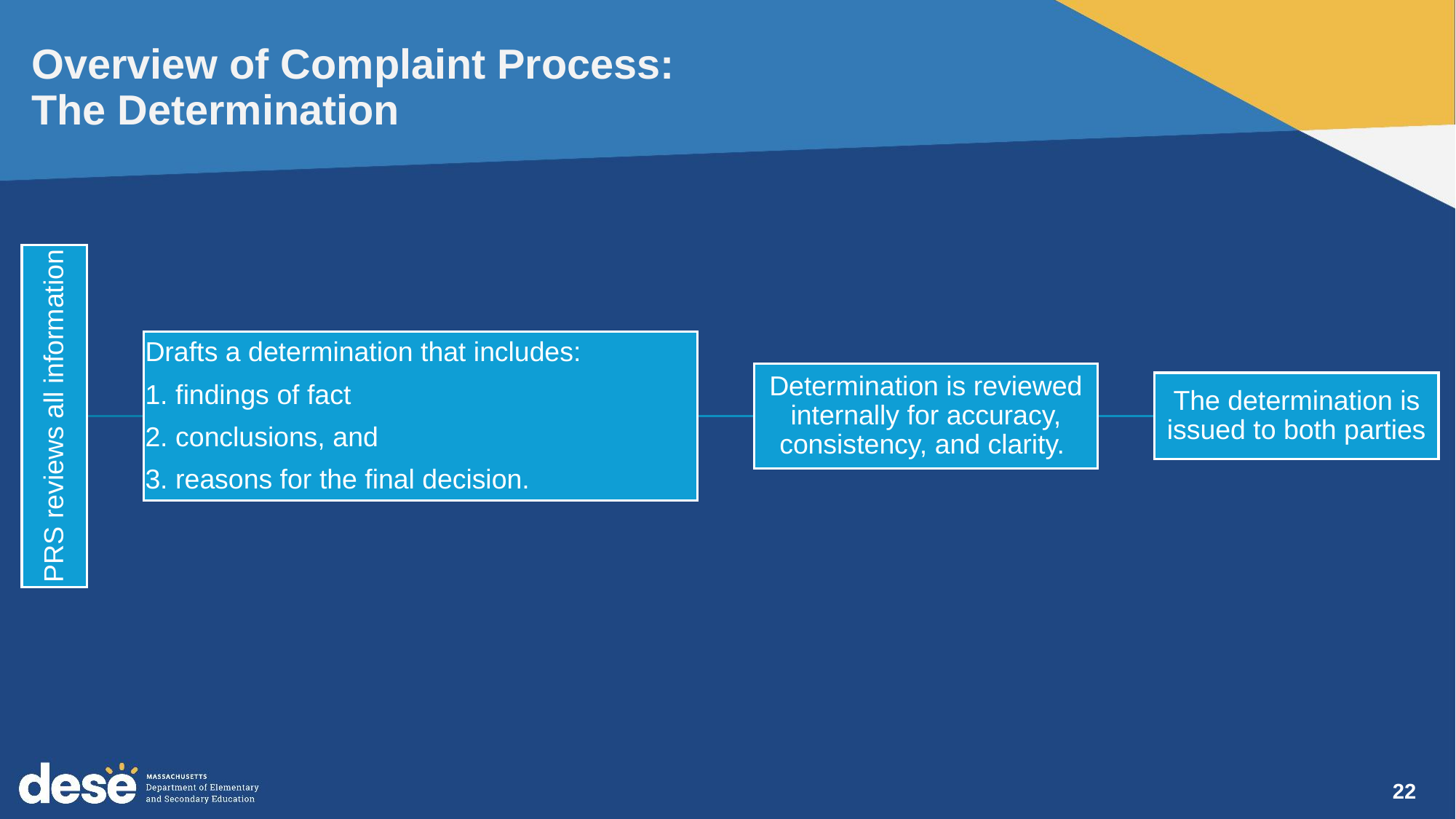

# Overview of Complaint Process: The Determination

PRS reviews all information
Drafts a determination that includes:
1. findings of fact
2. conclusions, and
3. reasons for the final decision.
Determination is reviewed internally for accuracy, consistency, and clarity.
The determination is issued to both parties
22